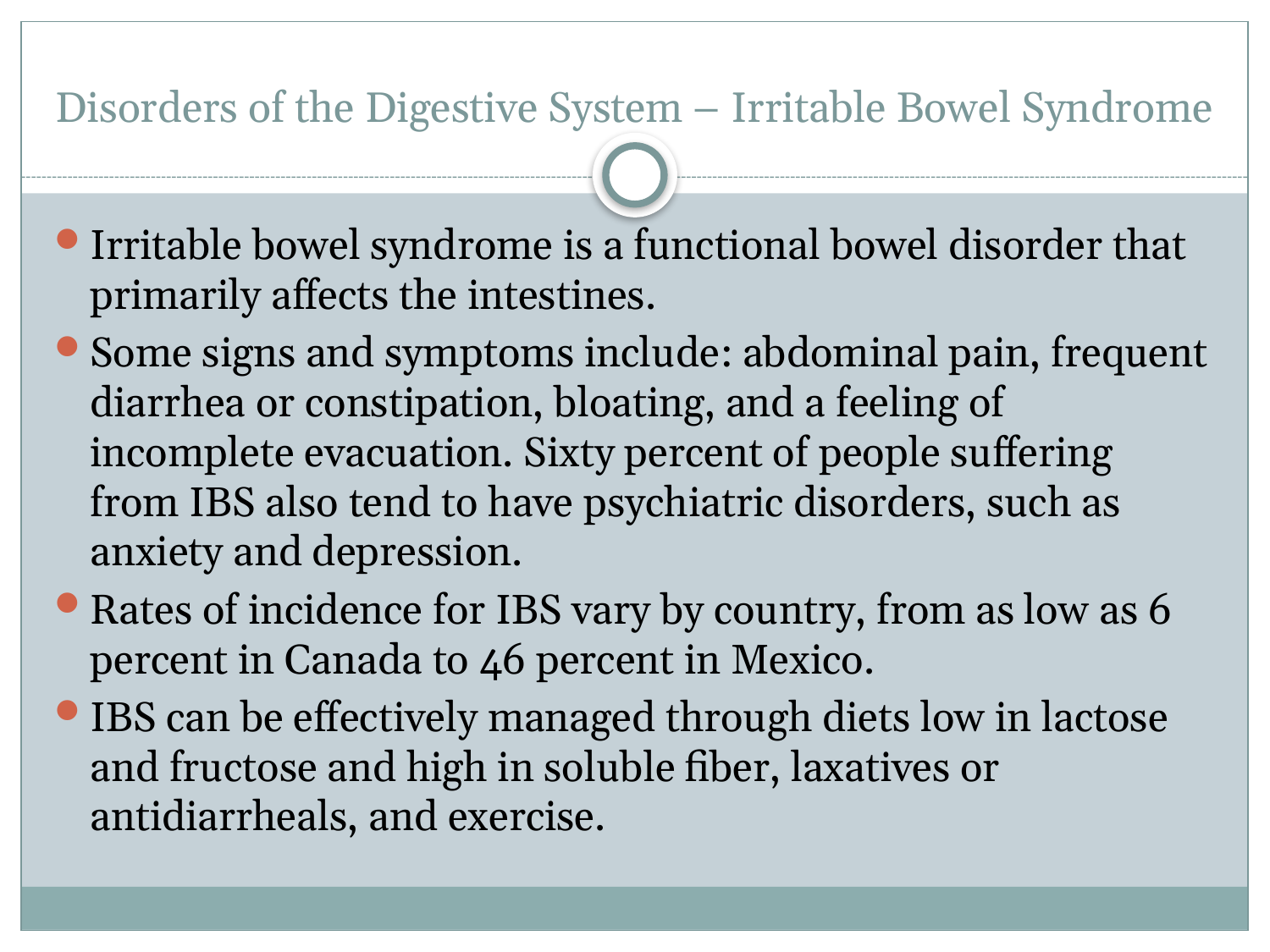

# Disorders of the Digestive System – Irritable Bowel Syndrome
Irritable bowel syndrome is a functional bowel disorder that primarily affects the intestines.
Some signs and symptoms include: abdominal pain, frequent diarrhea or constipation, bloating, and a feeling of incomplete evacuation. Sixty percent of people suffering from IBS also tend to have psychiatric disorders, such as anxiety and depression.
Rates of incidence for IBS vary by country, from as low as 6 percent in Canada to 46 percent in Mexico.
IBS can be effectively managed through diets low in lactose and fructose and high in soluble fiber, laxatives or antidiarrheals, and exercise.